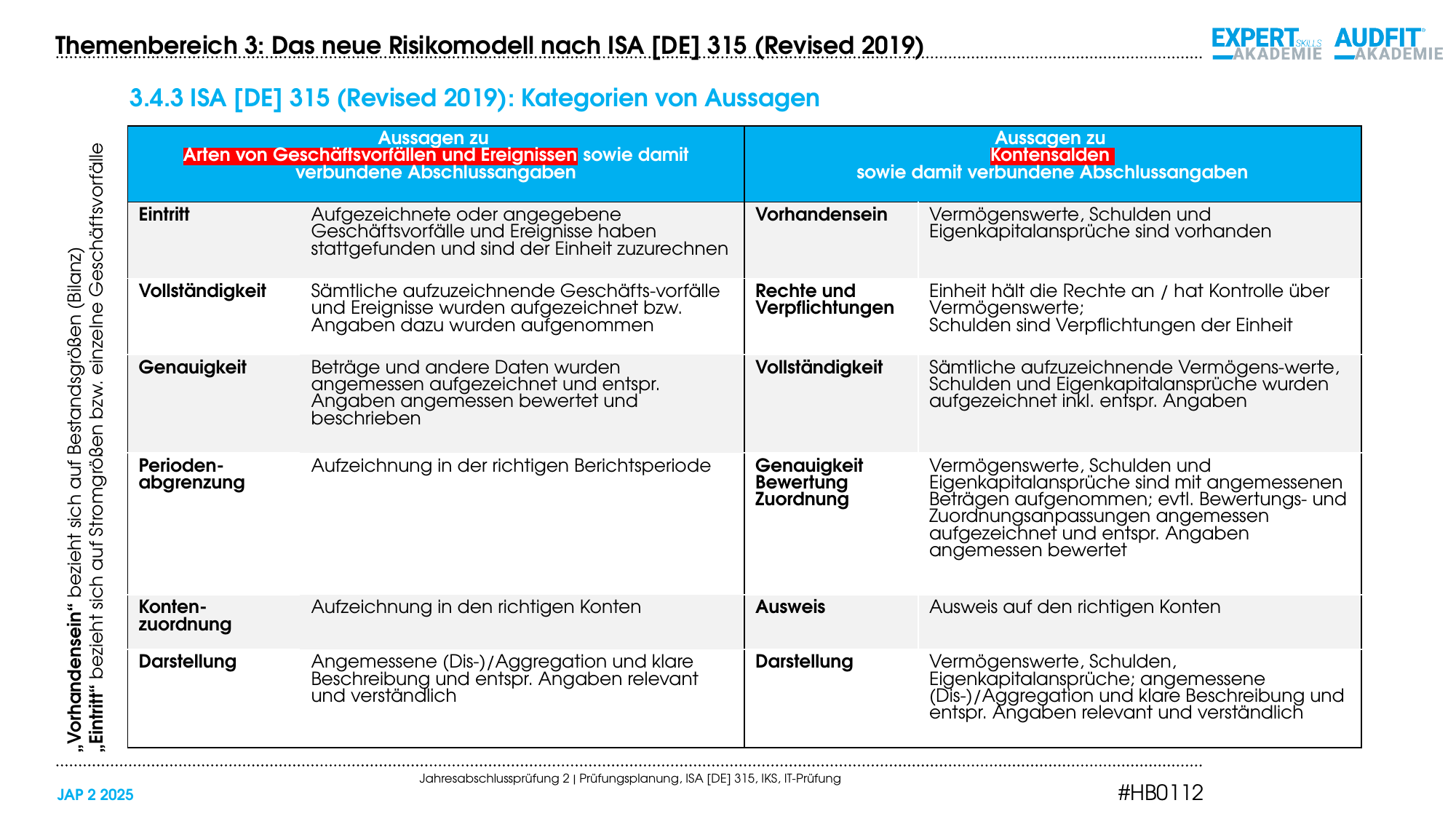

Themenbereich 3: Das neue Risikomodell nach ISA [DE] 315 (Revised 2019)

3.4.3 ISA [DE] 315 (Revised 2019): Kategorien von Aussagen
| Aussagen zu Arten von Geschäftsvorfällen und Ereignissen sowie damit verbundene Abschlussangaben |  | Aussagen zu Kontensalden sowie damit verbundene Abschlussangaben |  |
| --- | --- | --- | --- |
| Eintritt | Aufgezeichnete oder angegebene Geschäftsvorfälle und Ereignisse haben stattgefunden und sind der Einheit zuzurechnen | Vorhandensein | Vermögenswerte, Schulden und Eigenkapitalansprüche sind vorhanden |
| Vollständigkeit | Sämtliche aufzuzeichnende Geschäfts-vorfälle und Ereignisse wurden aufgezeichnet bzw. Angaben dazu wurden aufgenommen | Rechte und Verpflichtungen | Einheit hält die Rechte an / hat Kontrolle über Vermögenswerte; Schulden sind Verpflichtungen der Einheit |
| Genauigkeit | Beträge und andere Daten wurden angemessen aufgezeichnet und entspr. Angaben angemessen bewertet und beschrieben | Vollständigkeit | Sämtliche aufzuzeichnende Vermögens-werte, Schulden und Eigenkapitalansprüche wurden aufgezeichnet inkl. entspr. Angaben |
| Perioden-abgrenzung | Aufzeichnung in der richtigen Berichtsperiode | Genauigkeit Bewertung Zuordnung | Vermögenswerte, Schulden und Eigenkapitalansprüche sind mit angemessenen Beträgen aufgenommen; evtl. Bewertungs- und Zuordnungsanpassungen angemessen aufgezeichnet und entspr. Angaben angemessen bewertet |
| Konten-zuordnung | Aufzeichnung in den richtigen Konten | Ausweis | Ausweis auf den richtigen Konten |
| Darstellung | Angemessene (Dis-)/Aggregation und klare Beschreibung und entspr. Angaben relevant und verständlich | Darstellung | Vermögenswerte, Schulden, Eigenkapitalansprüche; angemessene (Dis-)/Aggregation und klare Beschreibung und entspr. Angaben relevant und verständlich |
„Vorhandensein“ bezieht sich auf Bestandsgrößen (Bilanz)
„Eintritt“ bezieht sich auf Stromgrößen bzw. einzelne Geschäftsvorfälle